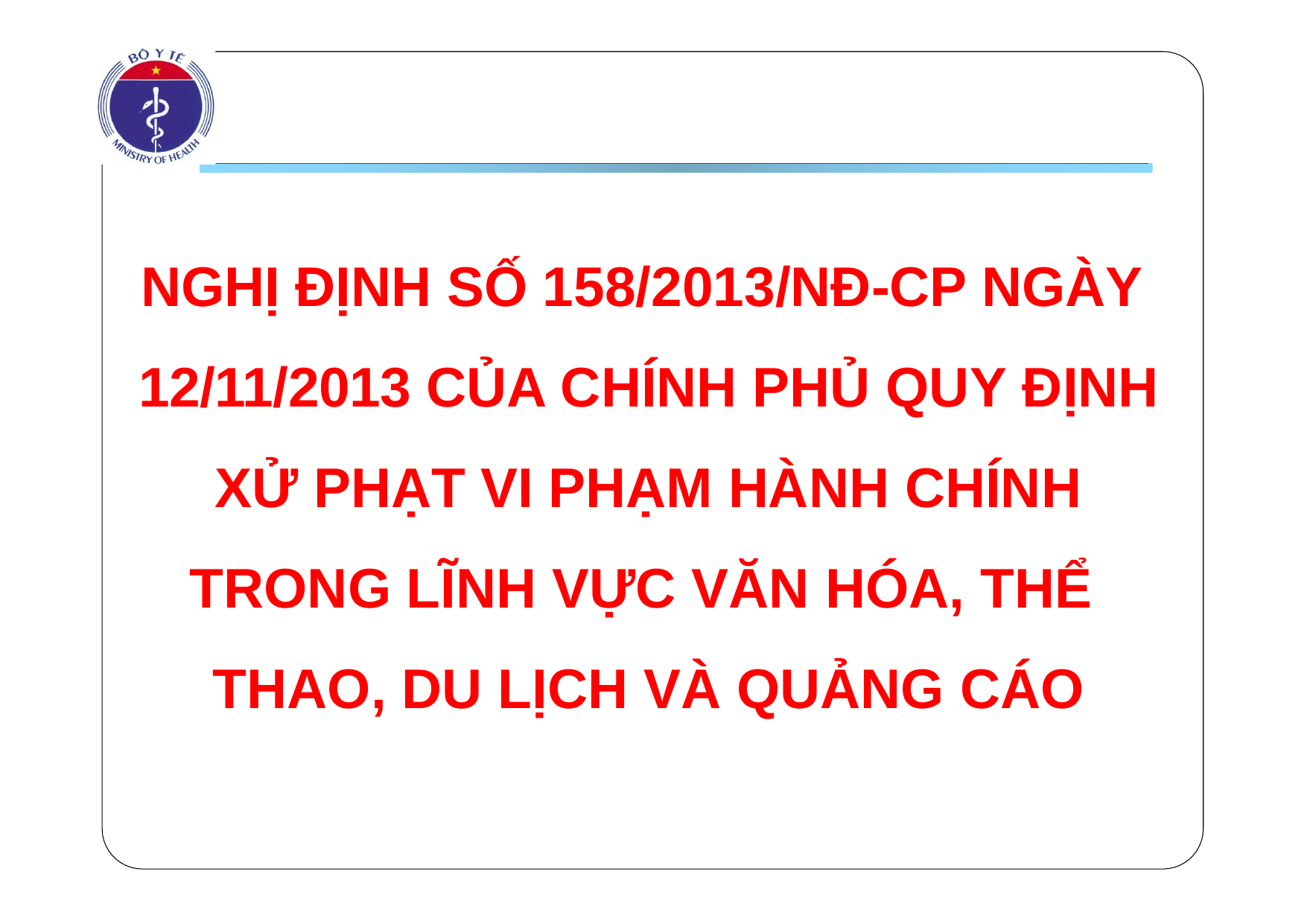

# NGHỊ ĐỊNH SỐ 158/2013/NĐ-CP NGÀY  12/11/2013 CỦA CHÍNH PHỦ QUY ĐỊNH  XỬ PHẠT VI PHẠM HÀNH CHÍNH  TRONG LĨNH VỰC VĂN HÓA, THỂ  THAO, DU LỊCH VÀ QUẢNG CÁO